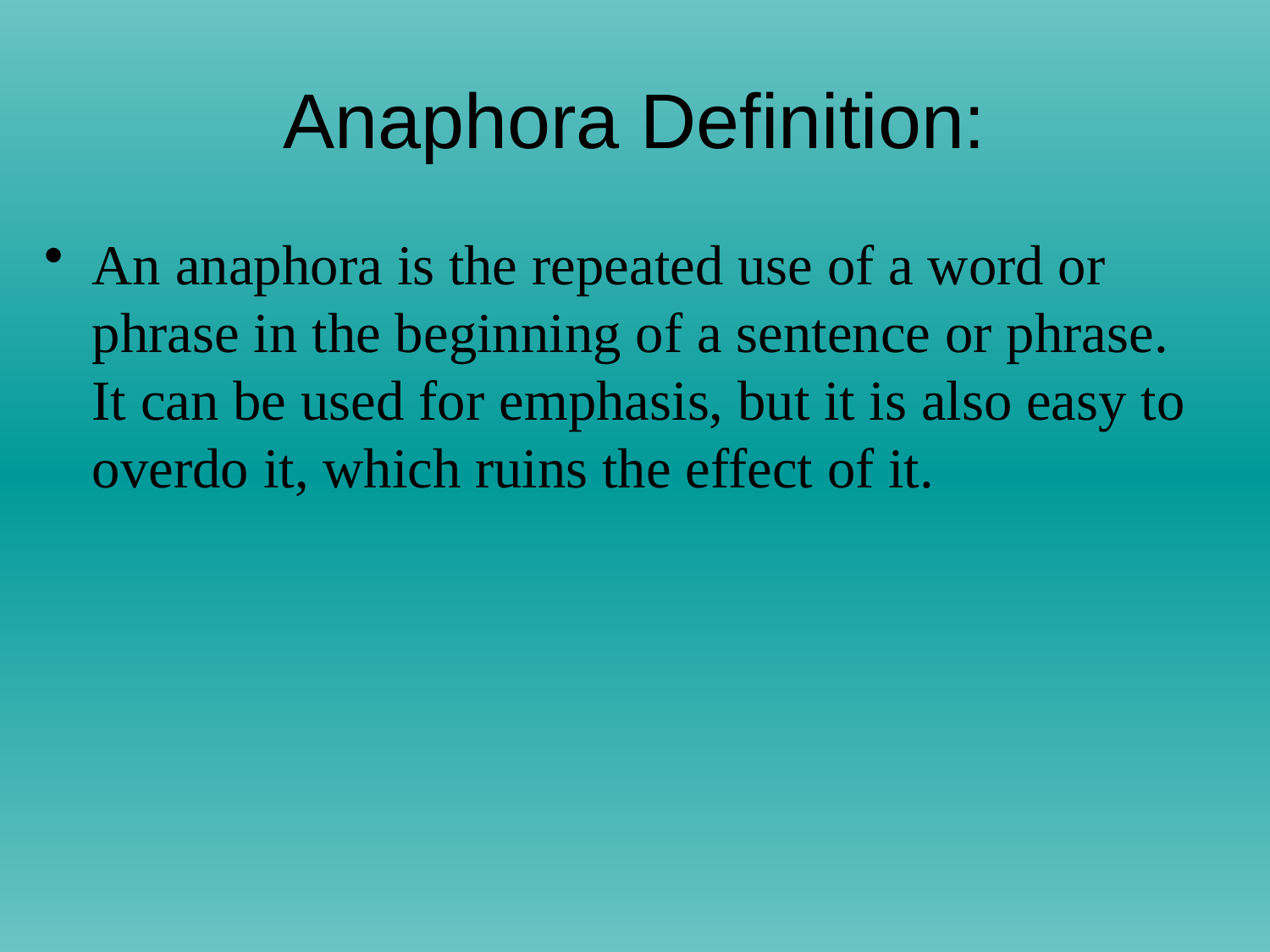

# Anaphora Definition:
An anaphora is the repeated use of a word or phrase in the beginning of a sentence or phrase. It can be used for emphasis, but it is also easy to overdo it, which ruins the effect of it.